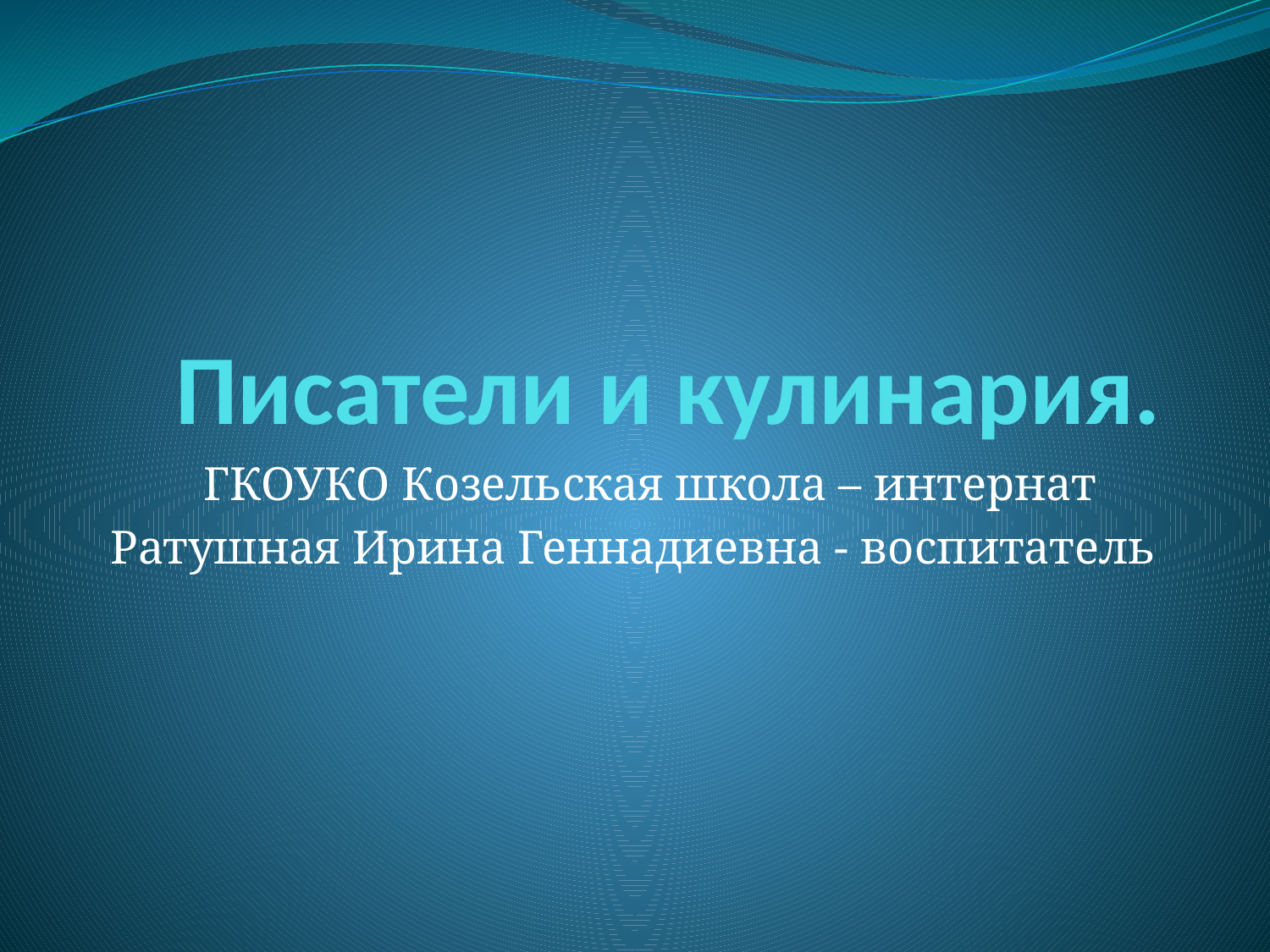

# Писатели и кулинария.
ГКОУКО Козельская школа – интернат
Ратушная Ирина Геннадиевна - воспитатель